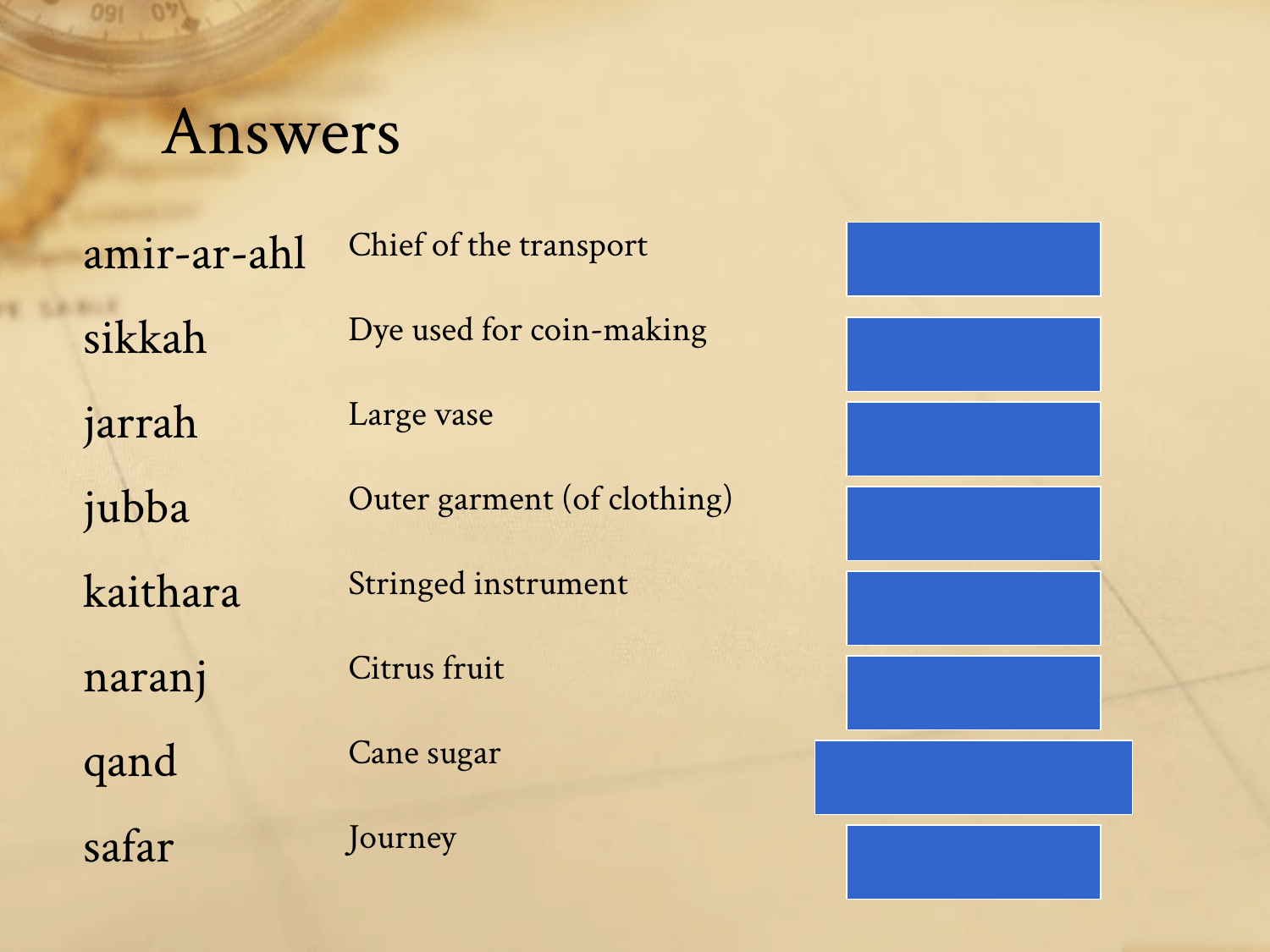

# Answers
| amir-ar-ahl | Chief of the transport | Admiral |
| --- | --- | --- |
| sikkah | Dye used for coin-making | Sequin |
| jarrah | Large vase | Jar |
| jubba | Outer garment (of clothing) | Jumper |
| kaithara | Stringed instrument | Guitar |
| naranj | Citrus fruit | Orange |
| qand | Cane sugar | Candy / sweets |
| safar | Journey | Safari |